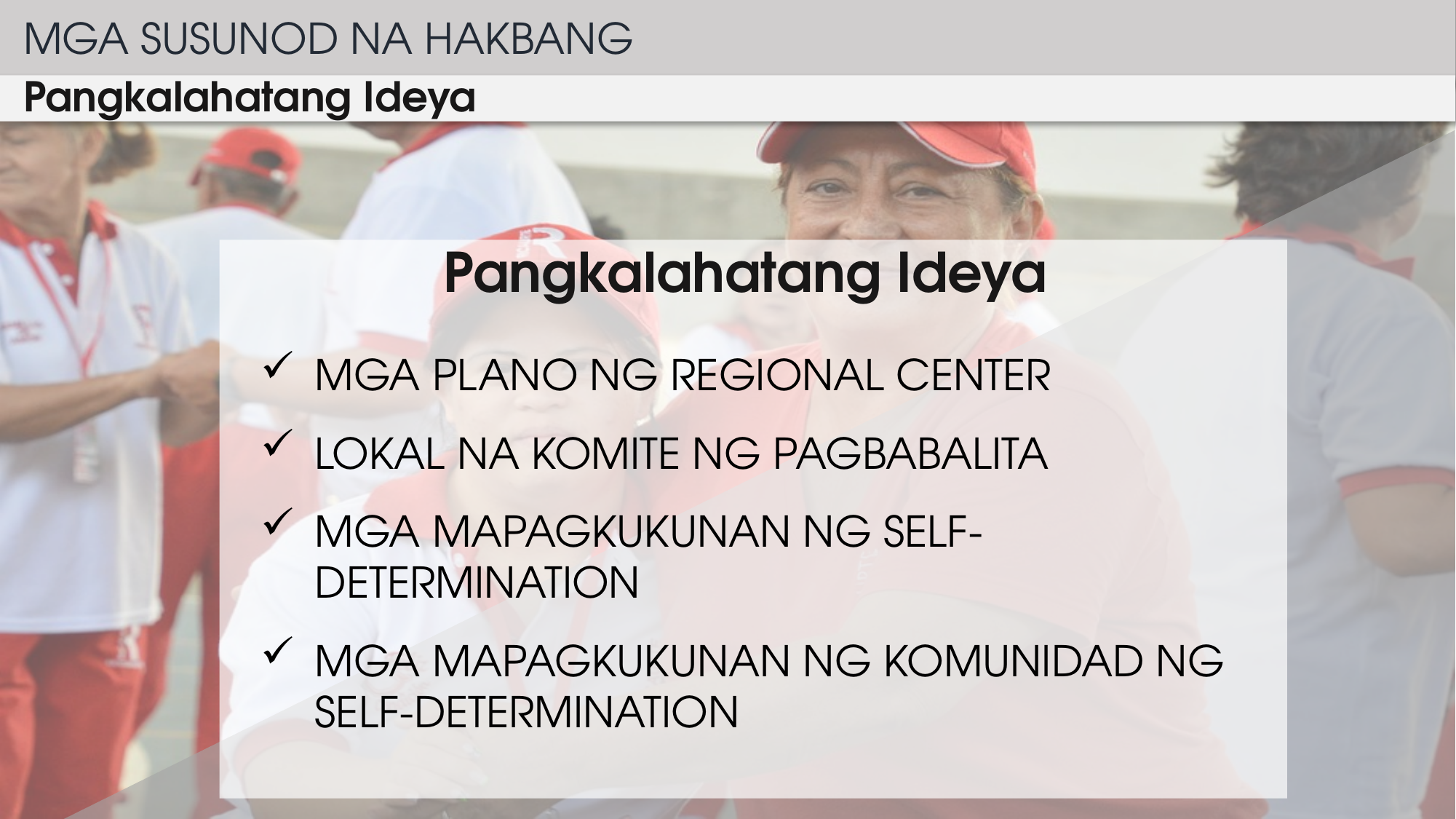

MGA SUSUNOD NA HAKBANG
Pangkalahatang Ideya
Pangkalahatang Ideya

MGA PLANO NG REGIONAL CENTER
LOKAL NA KOMITE NG PAGBABALITA
MGA MAPAGKUKUNAN NG SELF-DETERMINATION
MGA MAPAGKUKUNAN NG KOMUNIDAD NG SELF-DETERMINATION